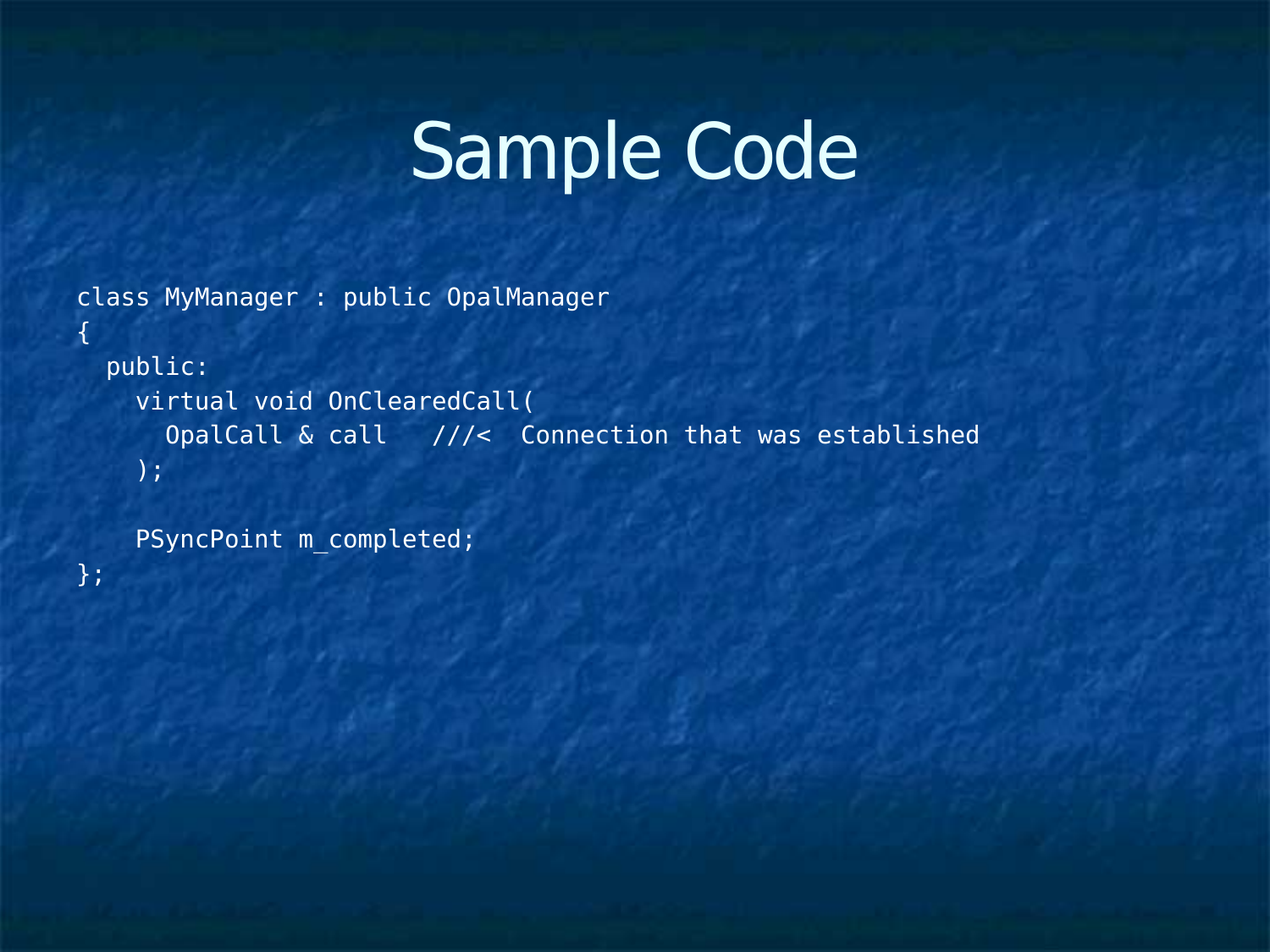

# Sample Code
class MyManager : public OpalManager
{
  public:
    virtual void OnClearedCall(
      OpalCall & call   ///<  Connection that was established
    );

    PSyncPoint m_completed;
};